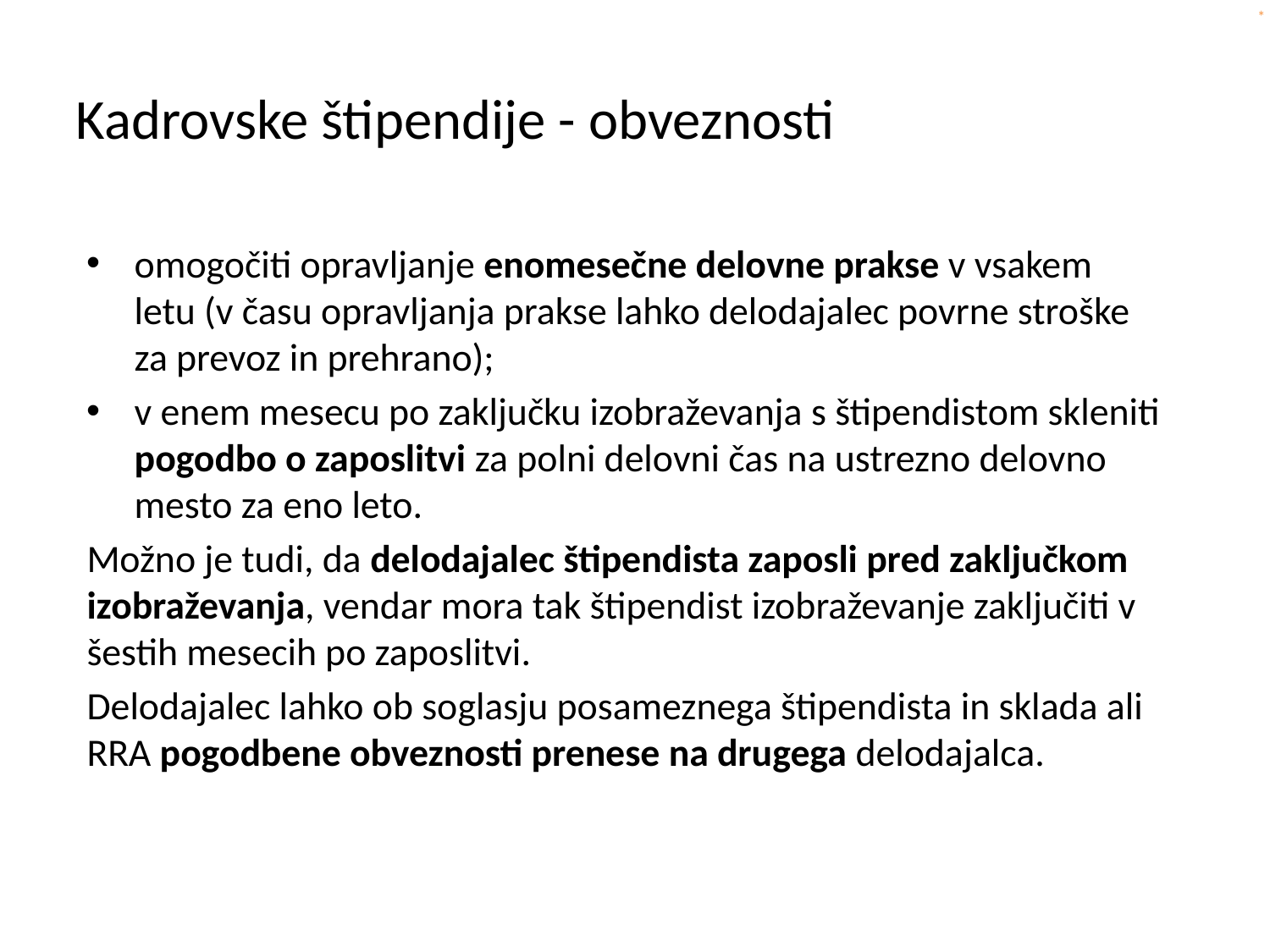

# *
Kadrovske štipendije - obveznosti delodajalca:
omogočiti opravljanje enomesečne delovne prakse v vsakem letu (v času opravljanja prakse lahko delodajalec povrne stroške za prevoz in prehrano);
v enem mesecu po zaključku izobraževanja s štipendistom skleniti pogodbo o zaposlitvi za polni delovni čas na ustrezno delovno mesto za eno leto.
Možno je tudi, da delodajalec štipendista zaposli pred zaključkom izobraževanja, vendar mora tak štipendist izobraževanje zaključiti v šestih mesecih po zaposlitvi.
Delodajalec lahko ob soglasju posameznega štipendista in sklada ali RRA pogodbene obveznosti prenese na drugega delodajalca.